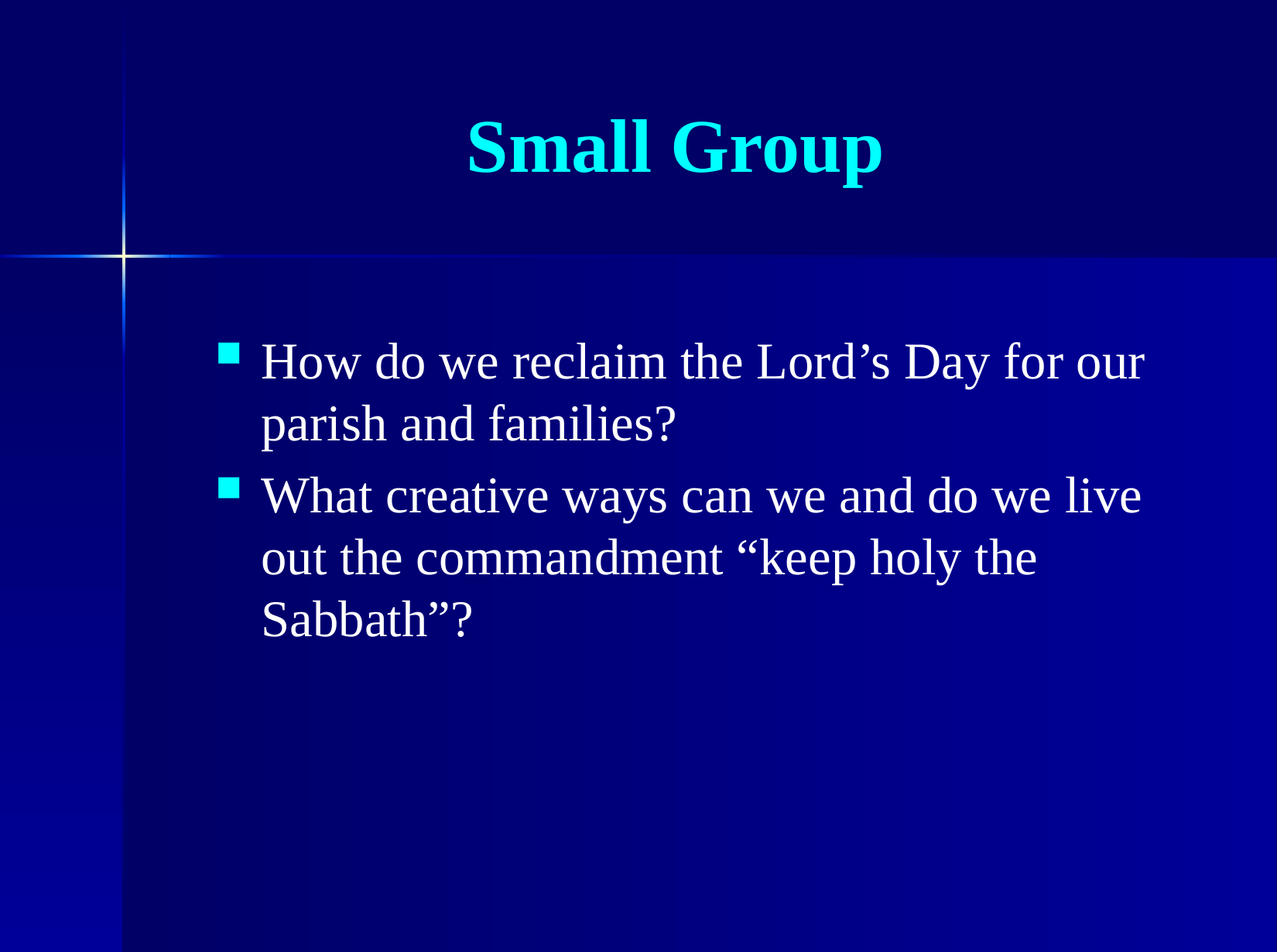

# Small Group
How do we reclaim the Lord’s Day for our parish and families?
What creative ways can we and do we live out the commandment “keep holy the Sabbath”?